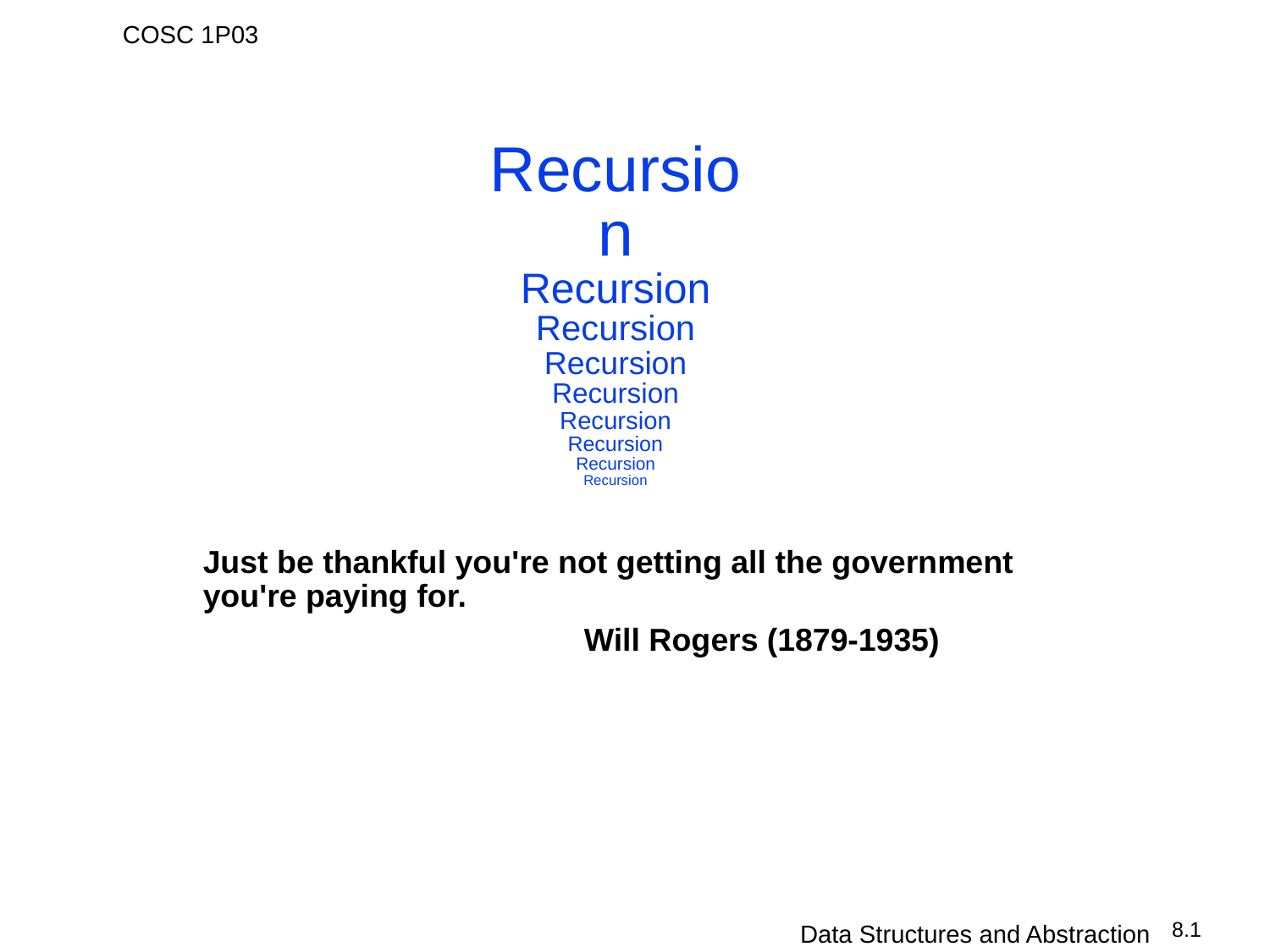

# Recursion Recursion Recursion Recursion Recursion Recursion Recursion Recursion Recursion
Just be thankful you're not getting all the government you're paying for.
			Will Rogers (1879-1935)